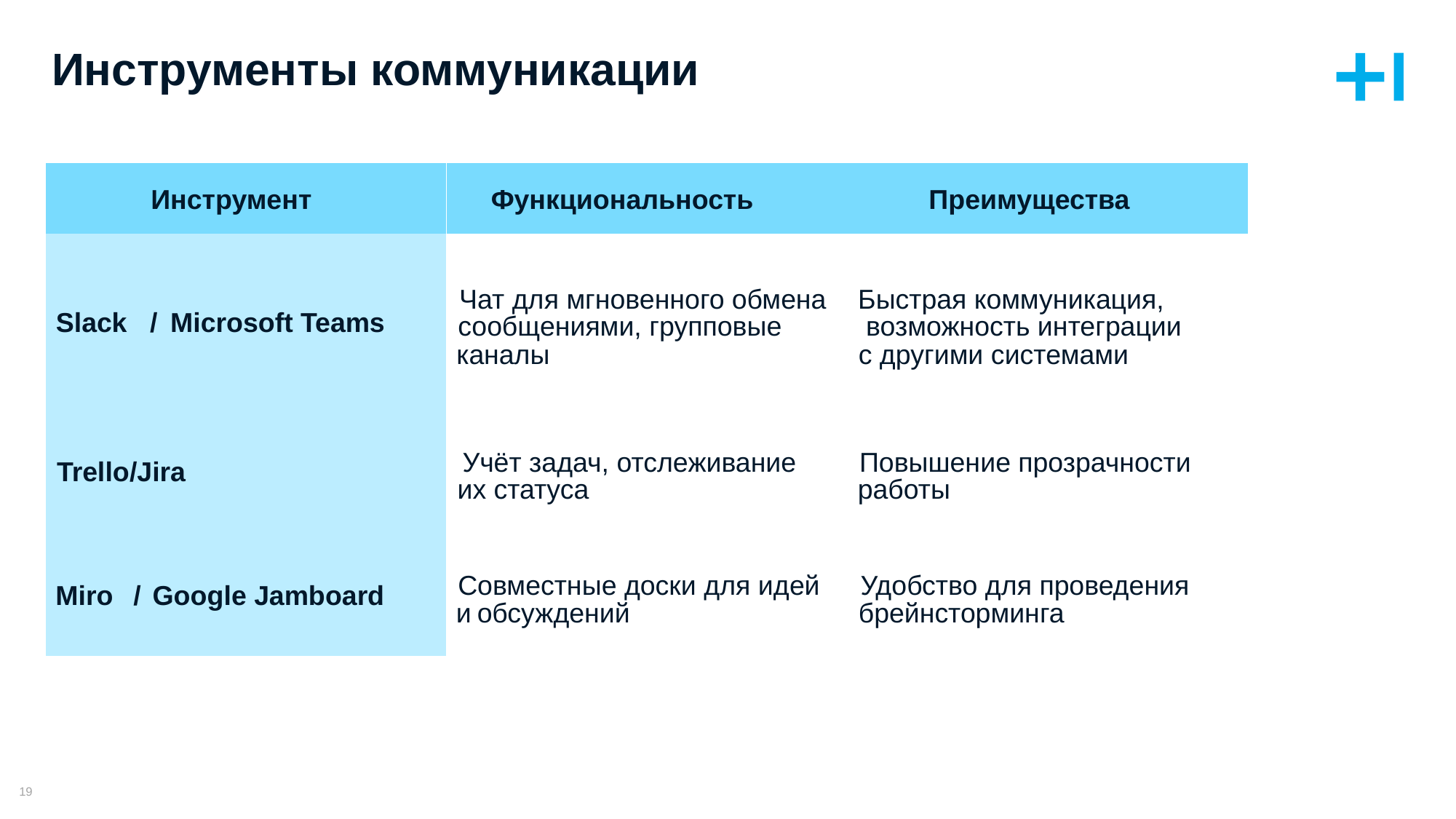

# Инструменты коммуникации

Инструмент
Функциональность
Преимущества

Чат для мгновенного обмена
Быстрая коммуникация,
Slack
/
Microsoft Teams
сообщениями, групповые
возможность интеграции
каналы
с другими системами

Учёт задач, отслеживание
Повышение прозрачности
Trello/Jira
их статуса
работы

Совместные доски для идей
Удобство для проведения
Miro
/
Google Jamboard
и
обсуждений
брейнсторминга